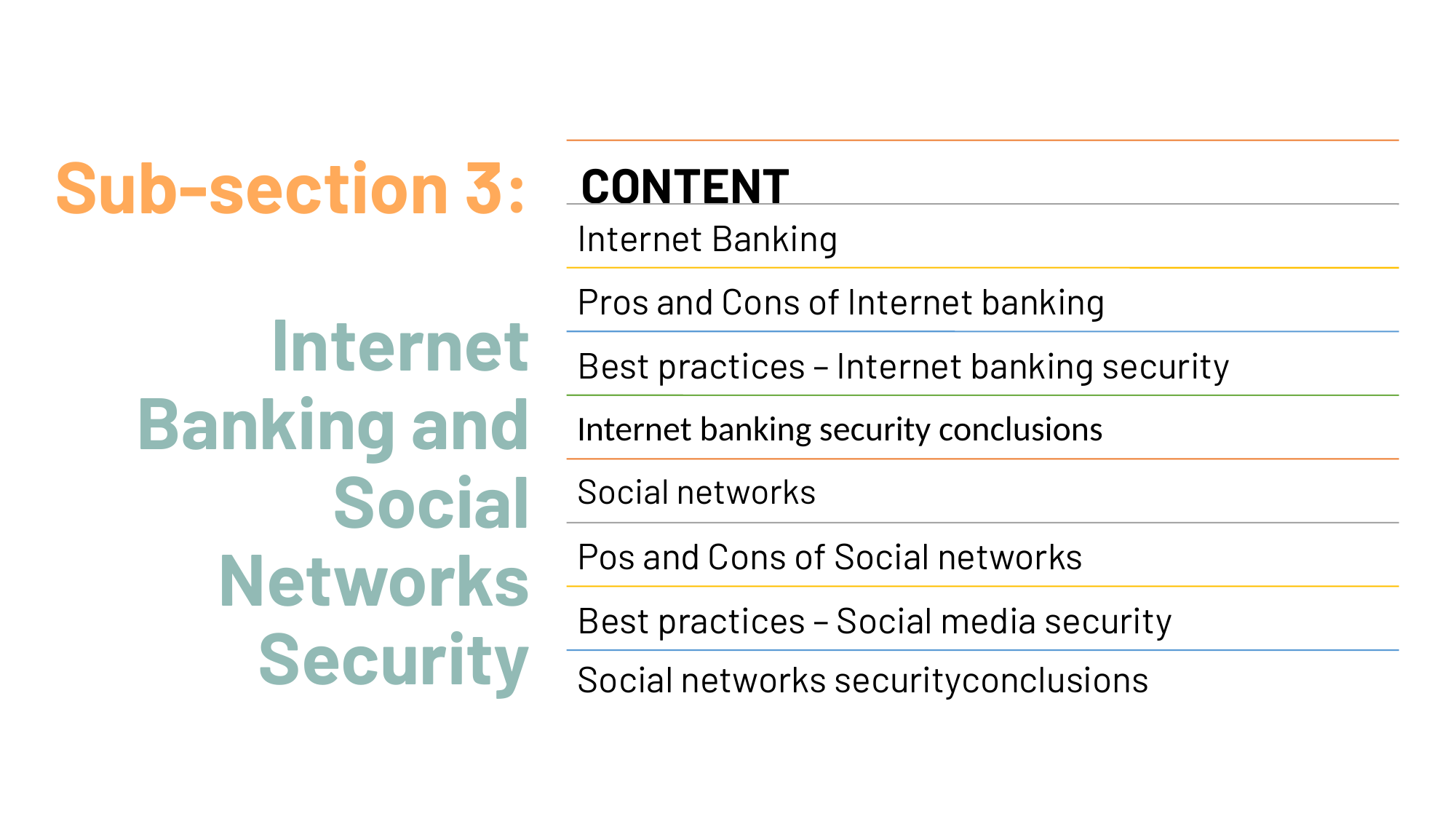

# Sub-section 3: Internet Banking and Social Networks Security
CONTENT
Internet Banking
Pros and Cons of Internet banking
Best practices – Internet banking security
Internet banking security conclusions
Social networks
Pos and Cons of Social networks
Best practices – Social media security
Social networks securityconclusions